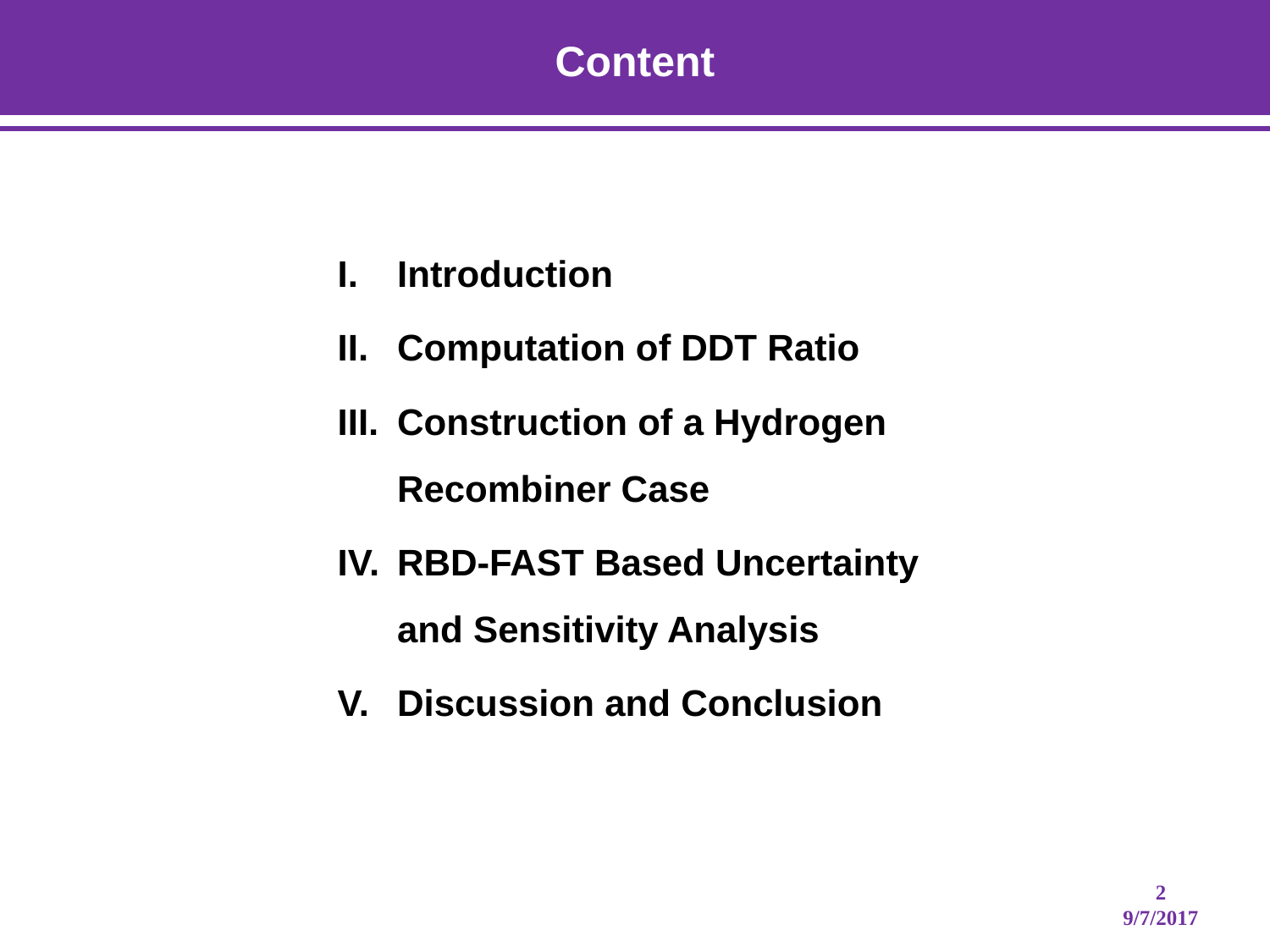

# Content
Introduction
Computation of DDT Ratio
Construction of a Hydrogen Recombiner Case
RBD-FAST Based Uncertainty and Sensitivity Analysis
Discussion and Conclusion